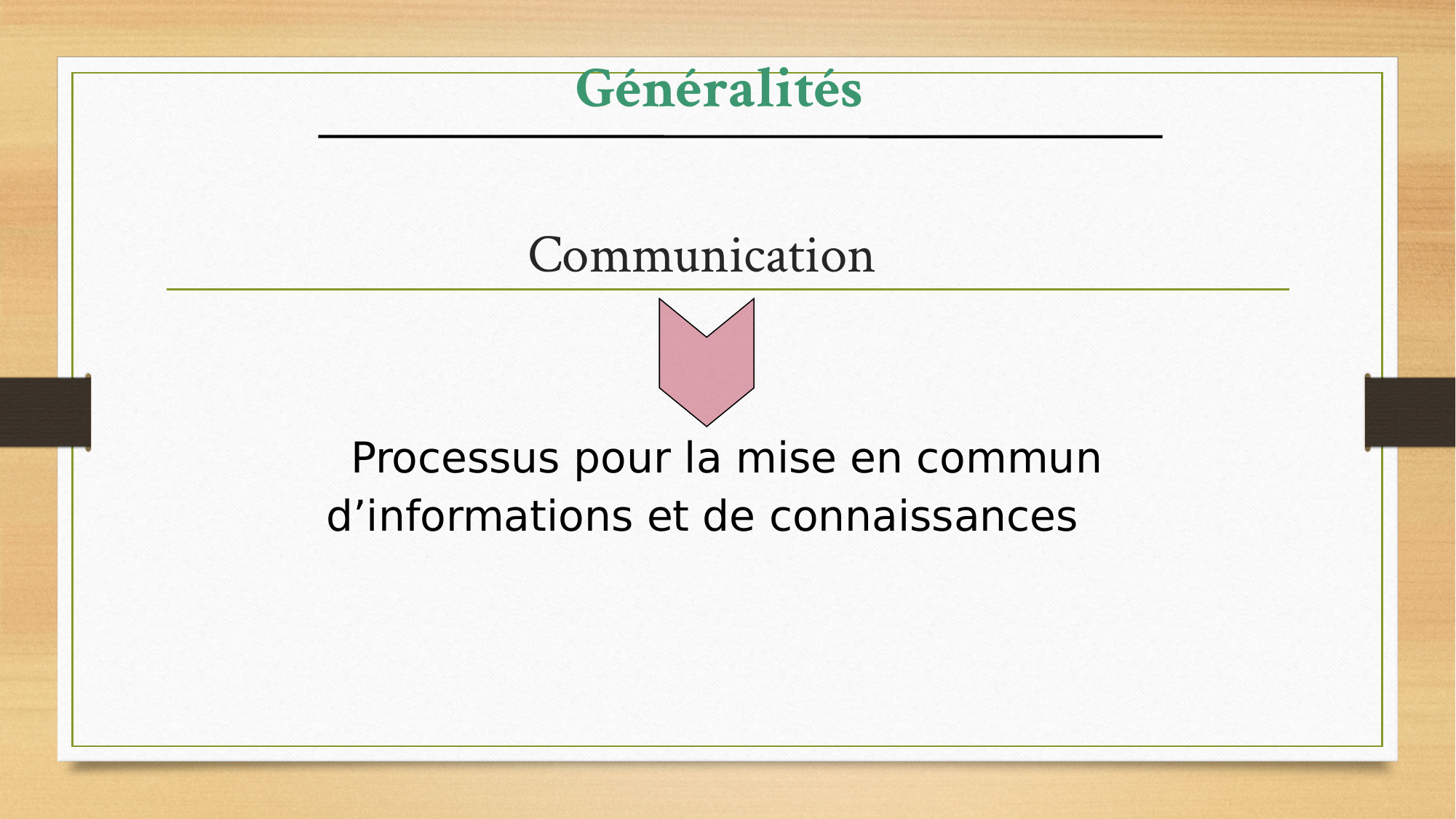

# Généralités
  Communication

  Processus pour la mise en commun
 d’informations et de connaissances